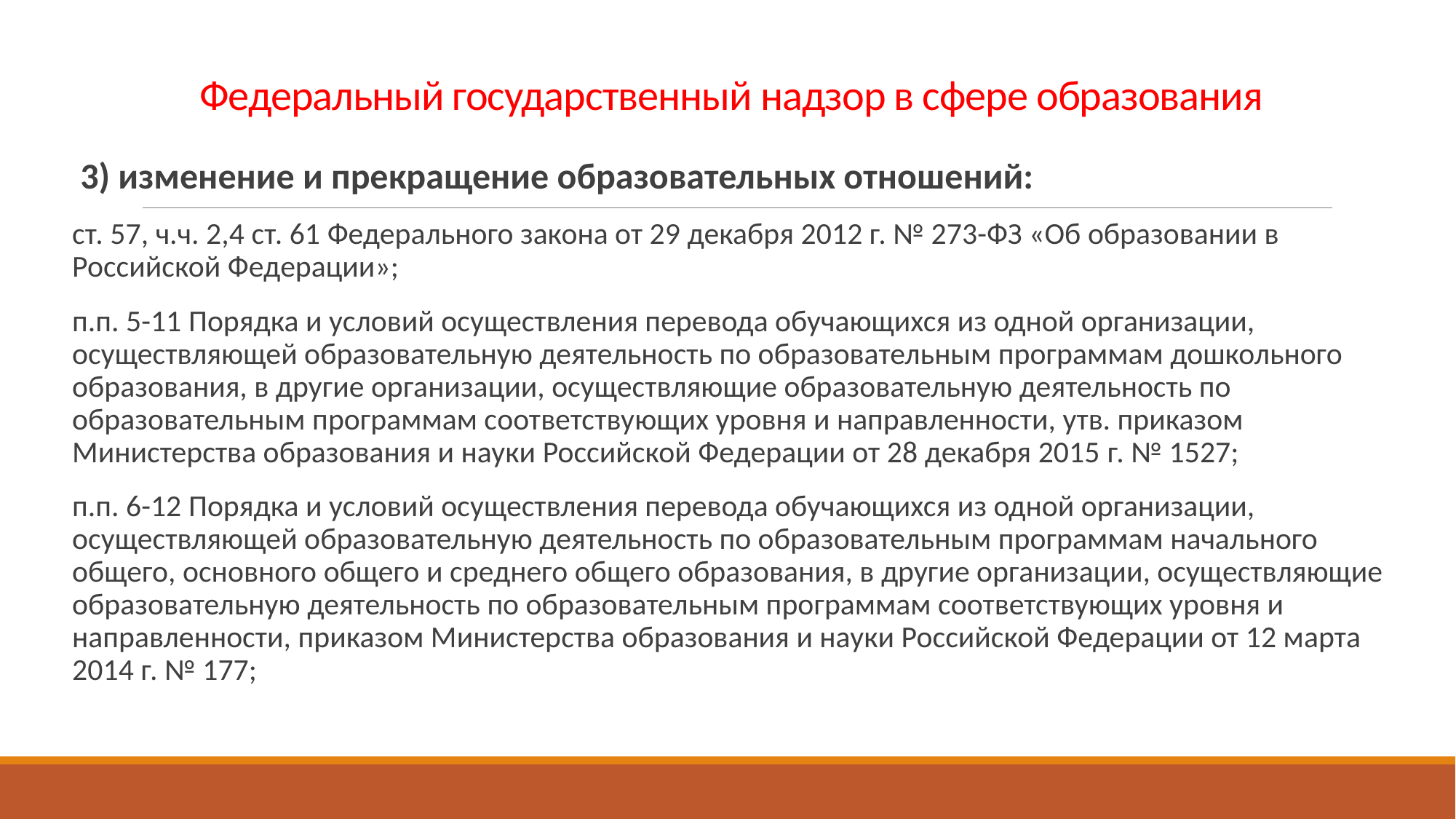

# Федеральный государственный надзор в сфере образования
 3) изменение и прекращение образовательных отношений:
ст. 57, ч.ч. 2,4 ст. 61 Федерального закона от 29 декабря 2012 г. № 273-ФЗ «Об образовании в Российской Федерации»;
п.п. 5-11 Порядка и условий осуществления перевода обучающихся из одной организации, осуществляющей образовательную деятельность по образовательным программам дошкольного образования, в другие организации, осуществляющие образовательную деятельность по образовательным программам соответствующих уровня и направленности, утв. приказом Министерства образования и науки Российской Федерации от 28 декабря 2015 г. № 1527;
п.п. 6-12 Порядка и условий осуществления перевода обучающихся из одной организации, осуществляющей образовательную деятельность по образовательным программам начального общего, основного общего и среднего общего образования, в другие организации, осуществляющие образовательную деятельность по образовательным программам соответствующих уровня и направленности, приказом Министерства образования и науки Российской Федерации от 12 марта 2014 г. № 177;